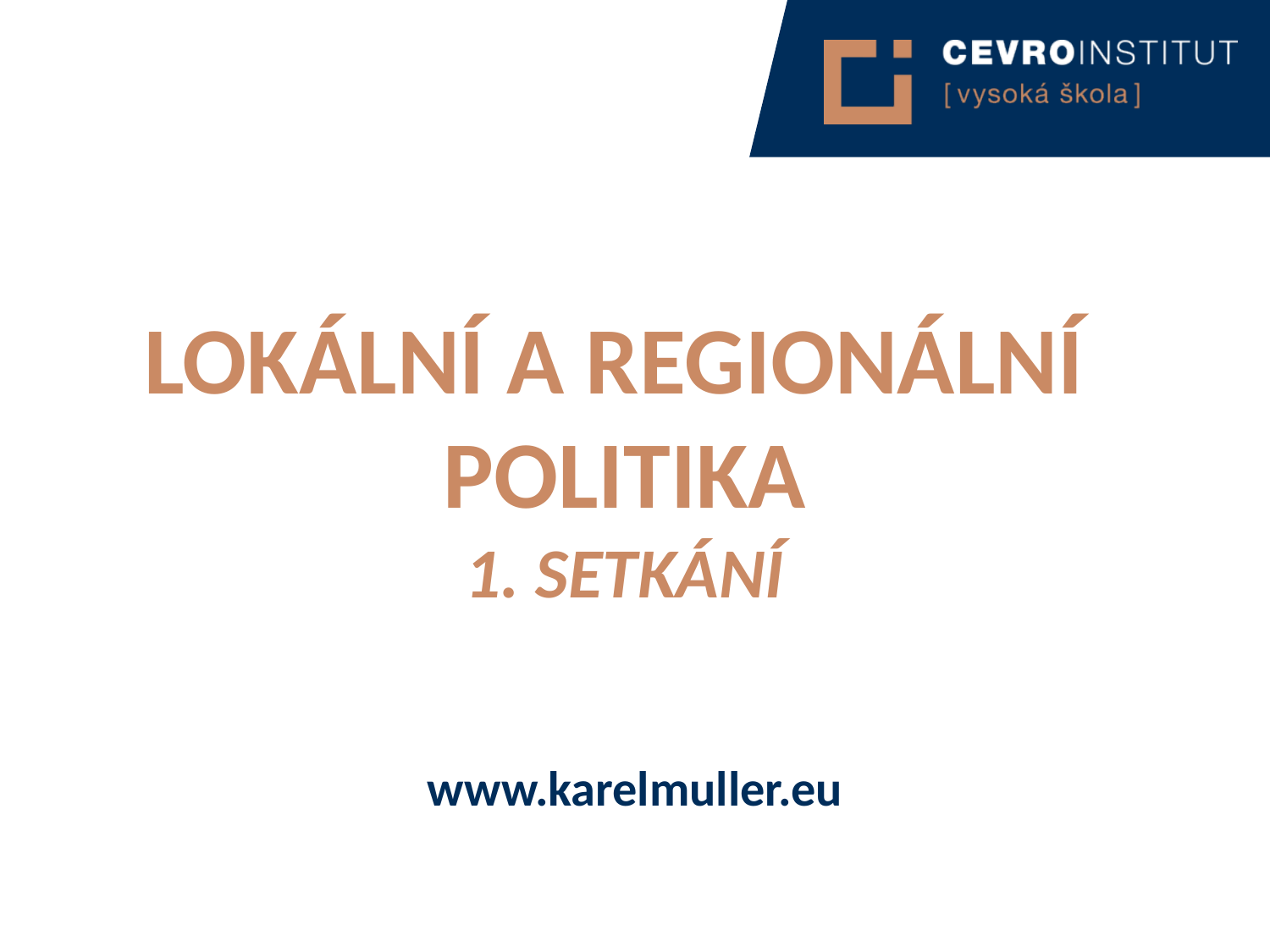

Lokální a regionální
politika
1. setkání
www.karelmuller.eu